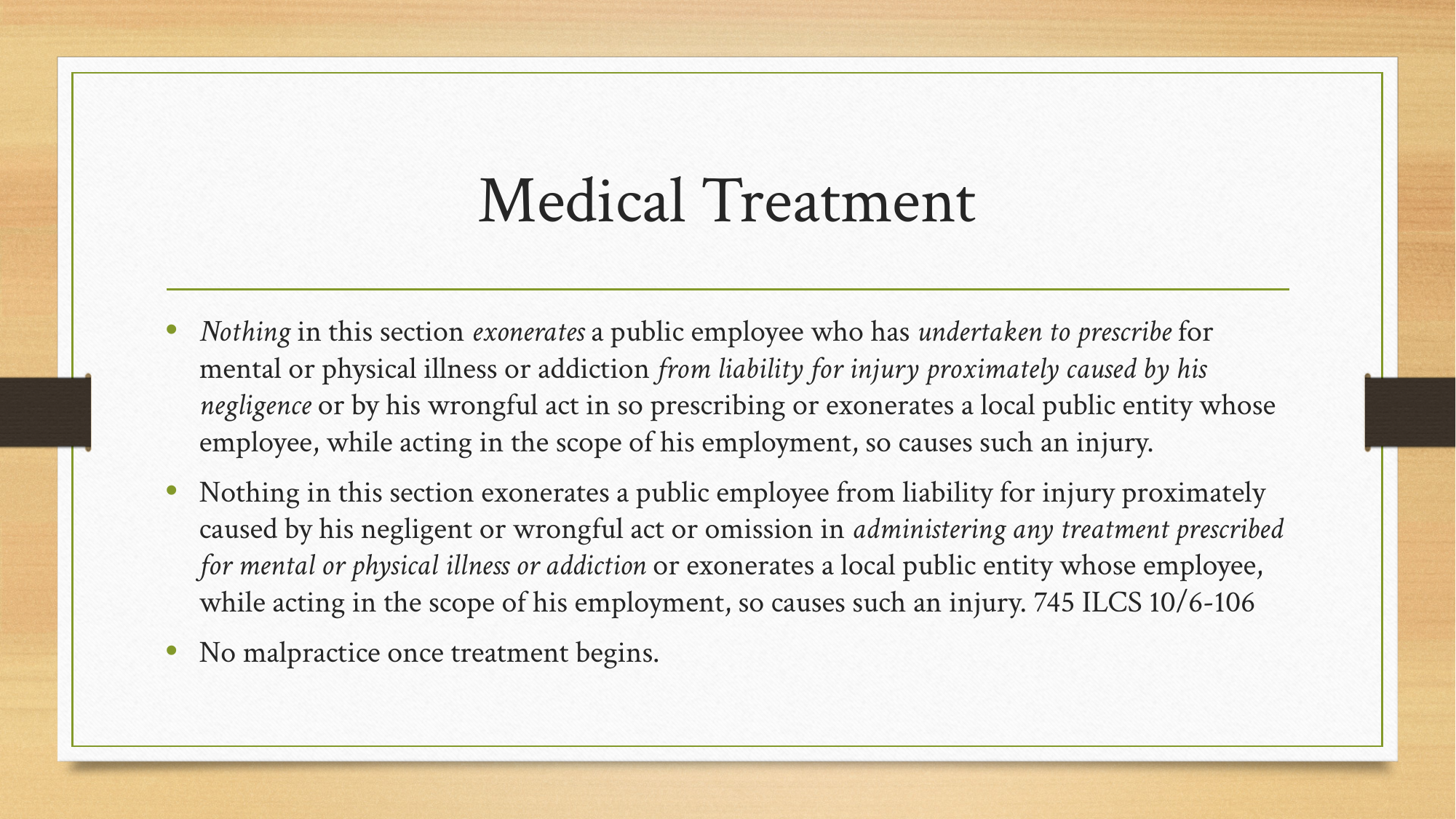

# Medical Treatment
Nothing in this section exonerates a public employee who has undertaken to prescribe for mental or physical illness or addiction from liability for injury proximately caused by his negligence or by his wrongful act in so prescribing or exonerates a local public entity whose employee, while acting in the scope of his employment, so causes such an injury.
Nothing in this section exonerates a public employee from liability for injury proximately caused by his negligent or wrongful act or omission in administering any treatment prescribed for mental or physical illness or addiction or exonerates a local public entity whose employee, while acting in the scope of his employment, so causes such an injury. 745 ILCS 10/6-106
No malpractice once treatment begins.